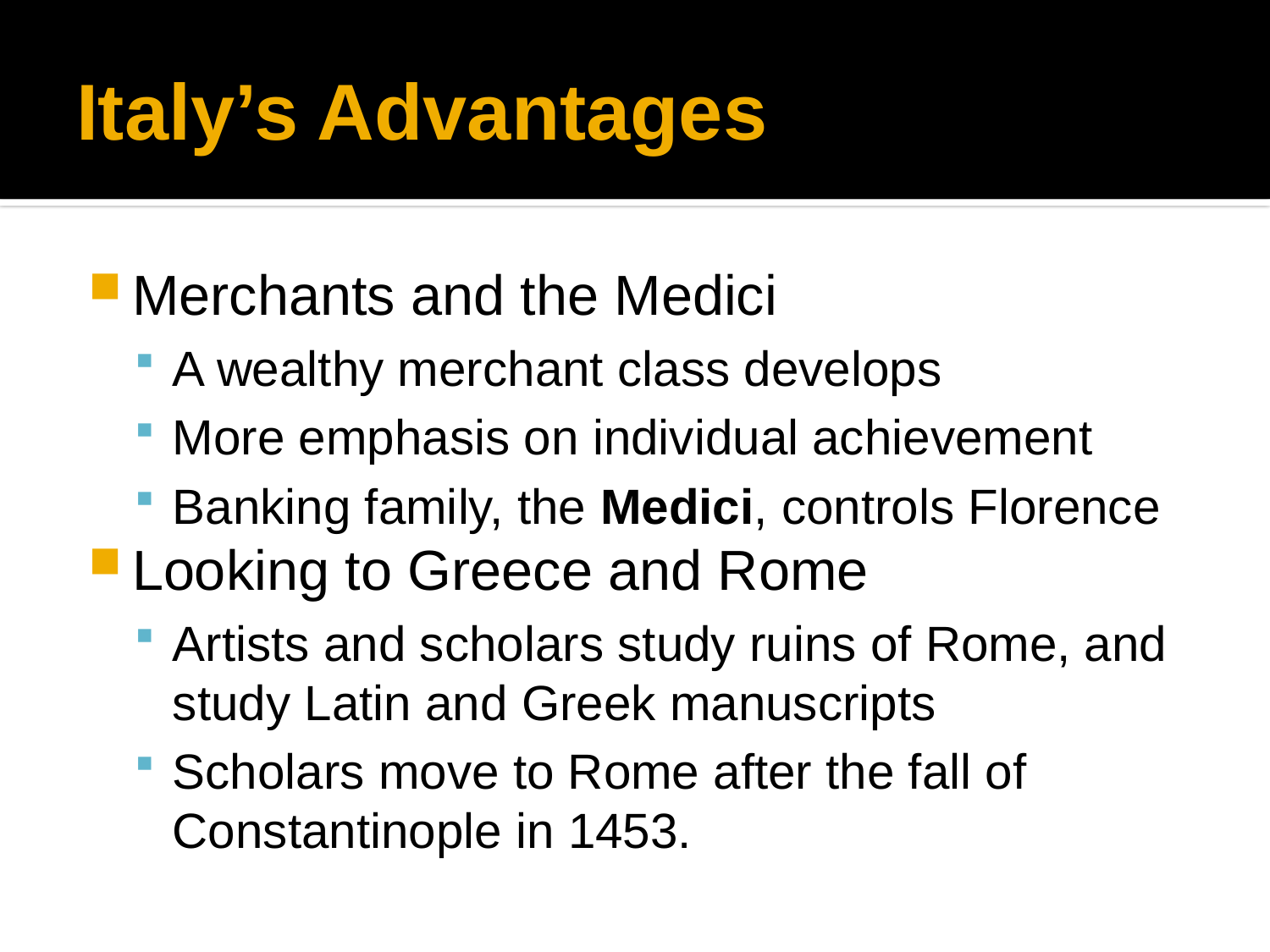

# Italy’s Advantages
Merchants and the Medici
A wealthy merchant class develops
More emphasis on individual achievement
Banking family, the Medici, controls Florence
Looking to Greece and Rome
Artists and scholars study ruins of Rome, and study Latin and Greek manuscripts
Scholars move to Rome after the fall of Constantinople in 1453.